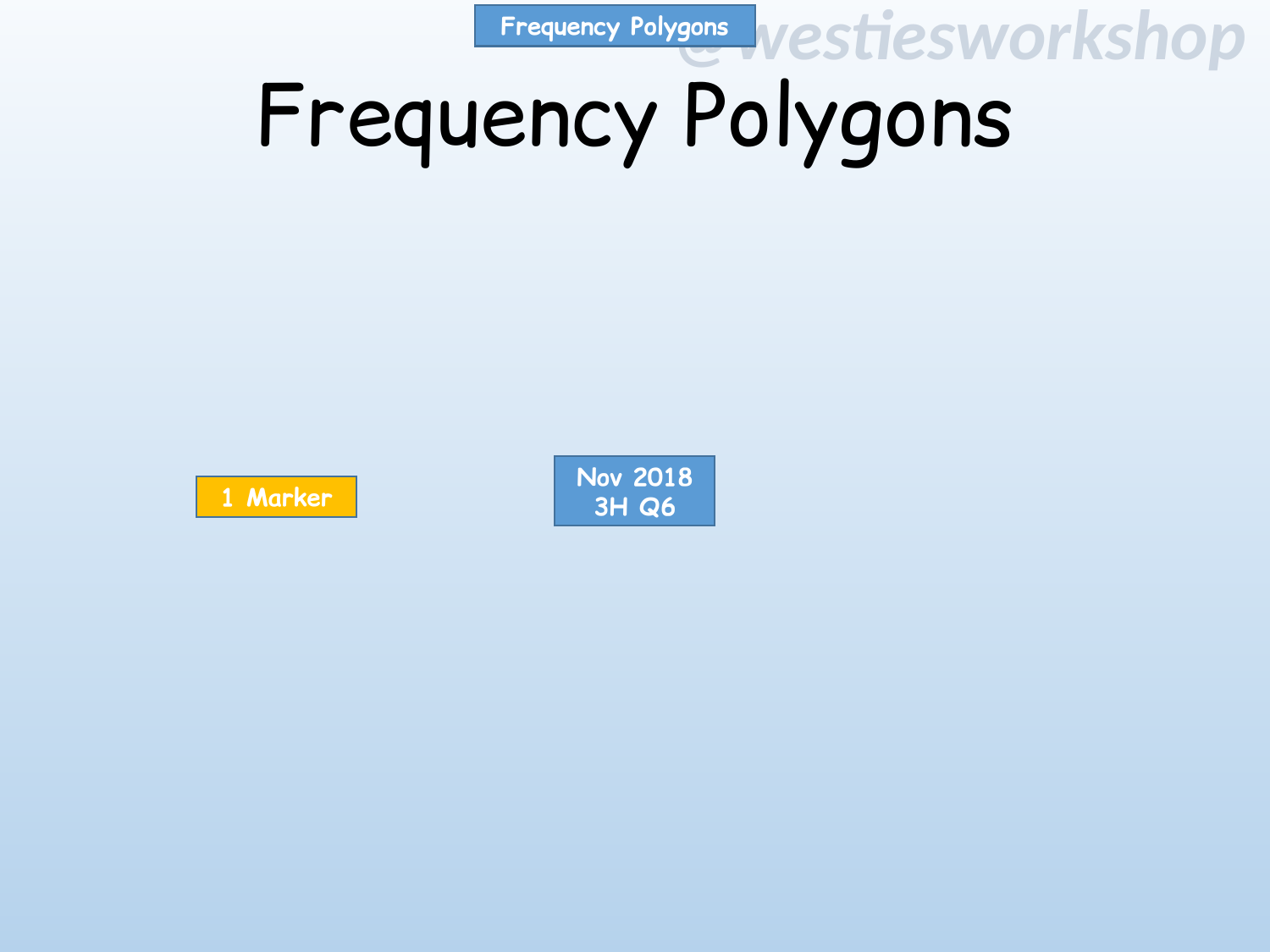

Frequency Polygons
# Frequency Polygons
Nov 2018 3H Q6
1 Marker